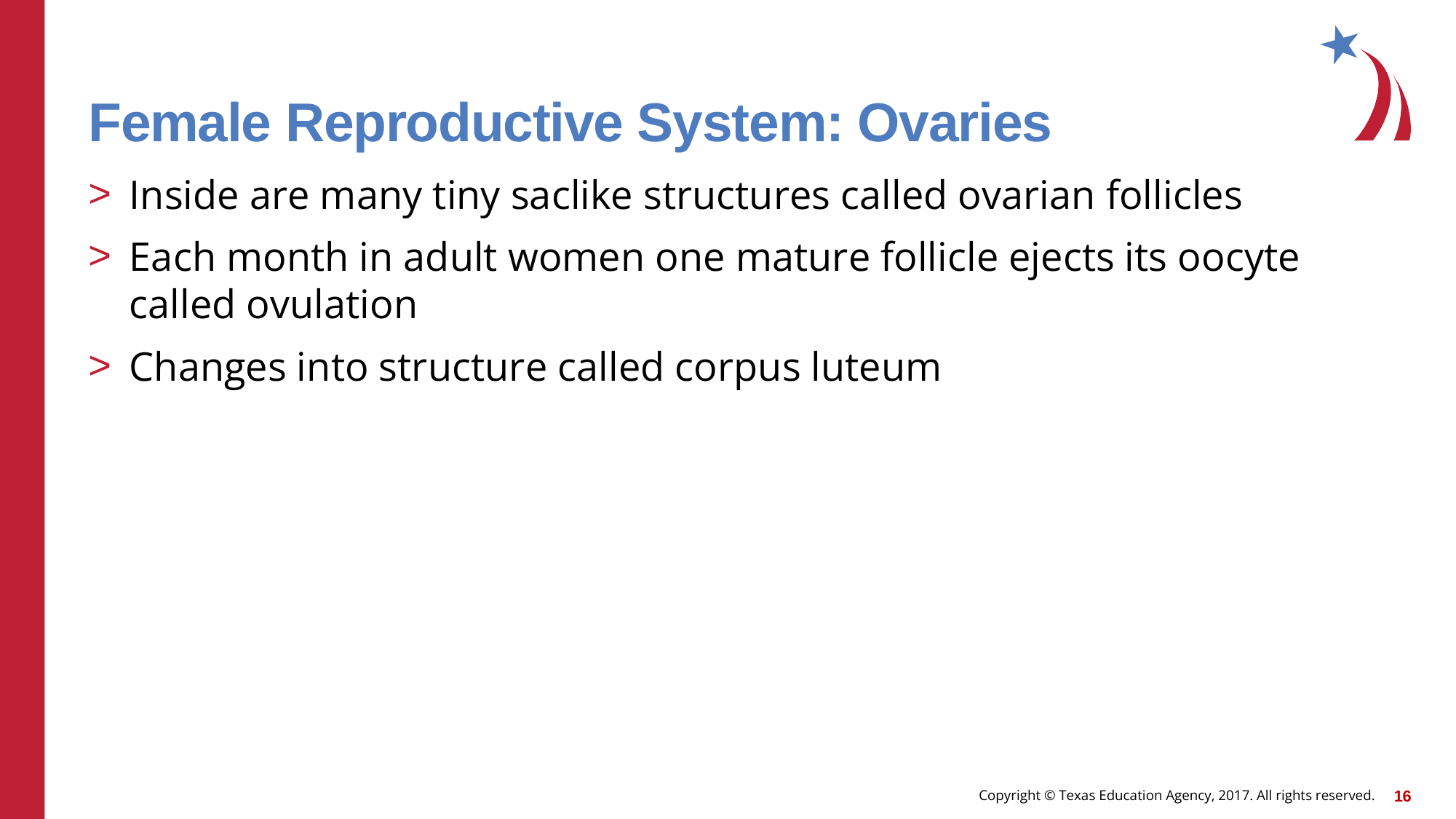

# Female Reproductive System: Ovaries
Inside are many tiny saclike structures called ovarian follicles
Each month in adult women one mature follicle ejects its oocyte called ovulation
Changes into structure called corpus luteum